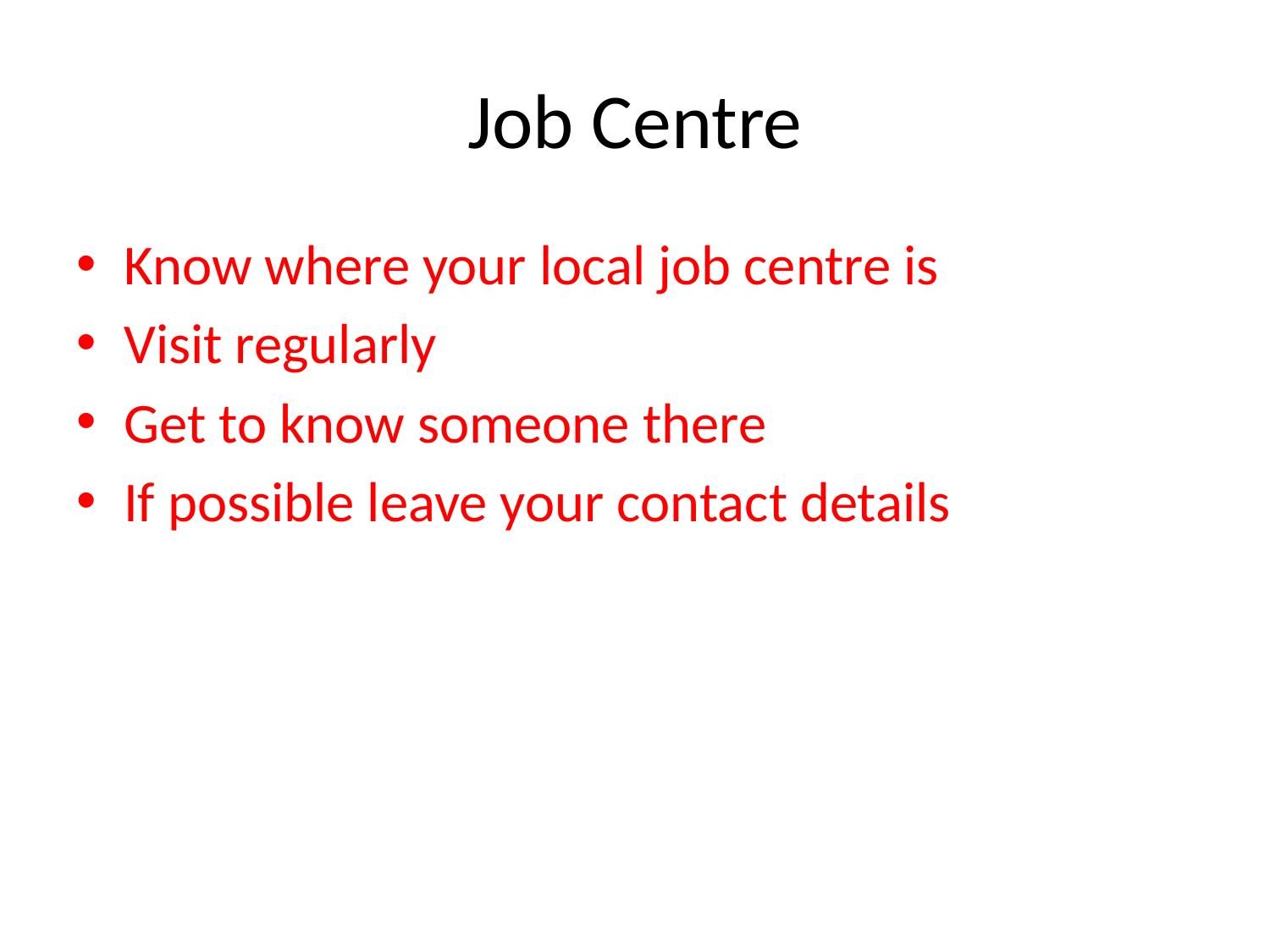

# Job Centre
Know where your local job centre is
Visit regularly
Get to know someone there
If possible leave your contact details